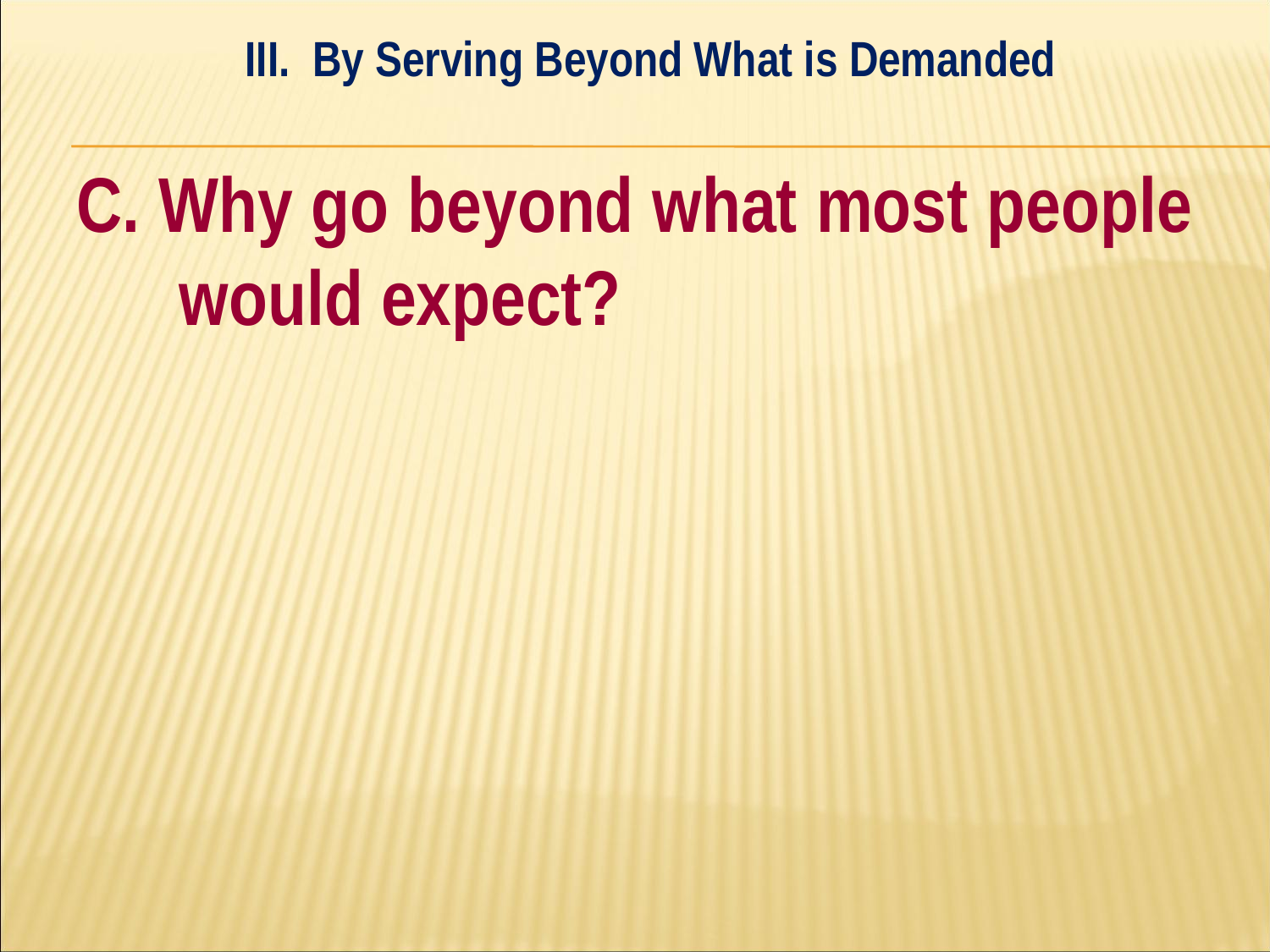

III.  By Serving Beyond What is Demanded
#
C. Why go beyond what most people would expect?